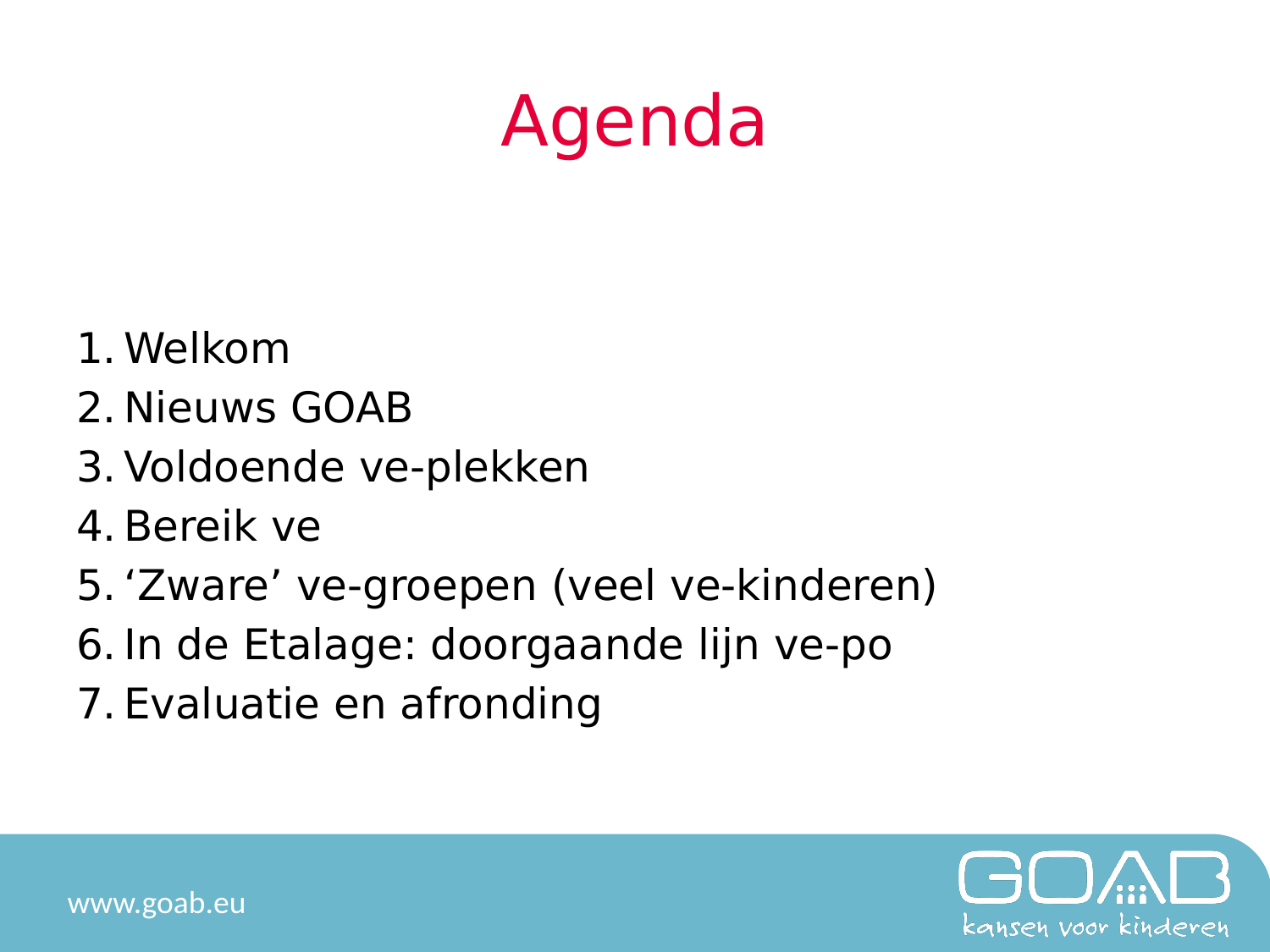

# Agenda

Welkom
Nieuws GOAB
Voldoende ve-plekken
Bereik ve
‘Zware’ ve-groepen (veel ve-kinderen)
In de Etalage: doorgaande lijn ve-po
Evaluatie en afronding